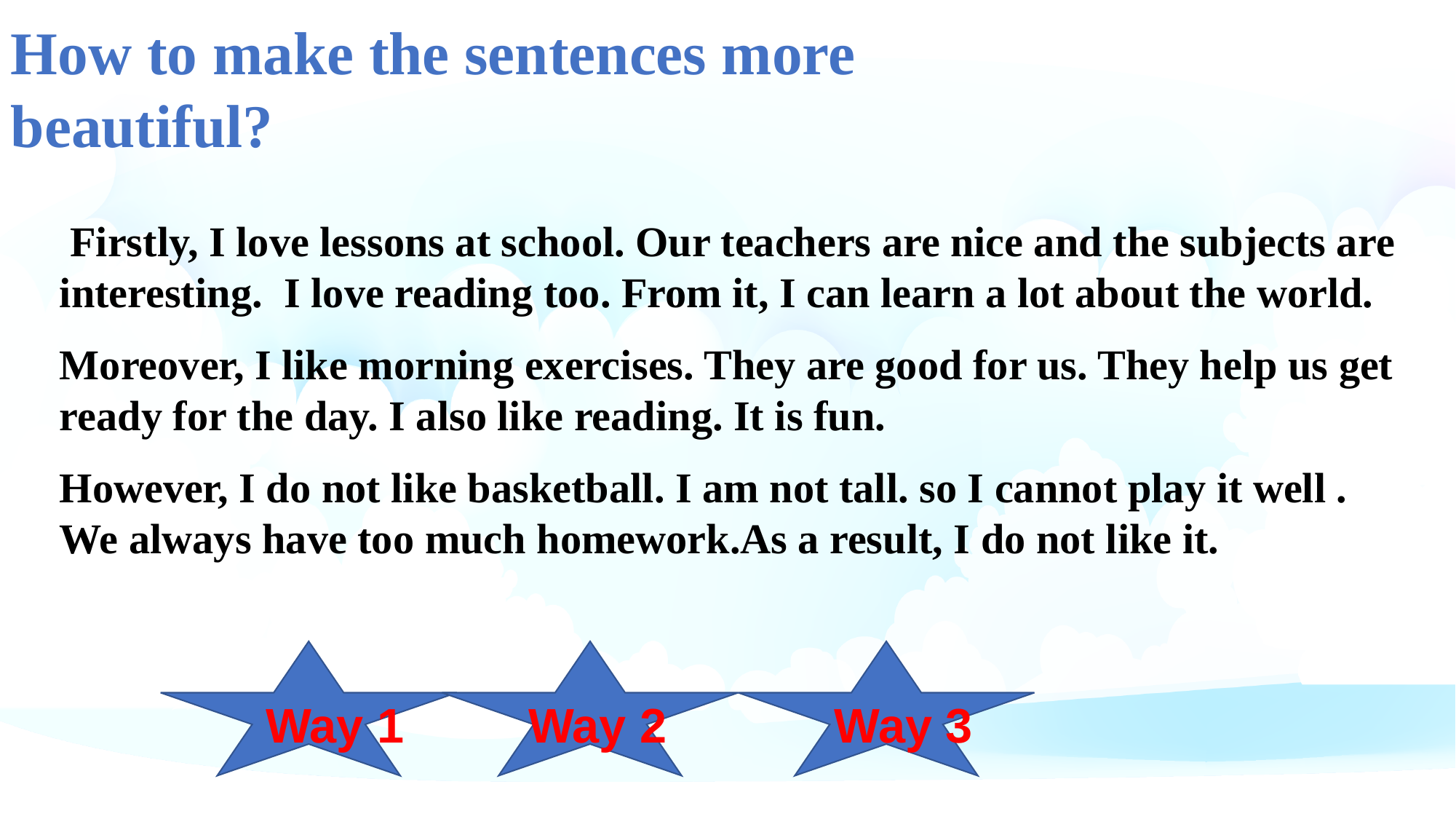

How to make the sentences more beautiful?
 Firstly, I love lessons at school. Our teachers are nice and the subjects are interesting.  I love reading too. From it, I can learn a lot about the world.
Moreover, I like morning exercises. They are good for us. They help us get ready for the day. I also like reading. It is fun.
However, I do not like basketball. I am not tall. so I cannot play it well . We always have too much homework.As a result, I do not like it.

Way 2
Way 3
Way 1